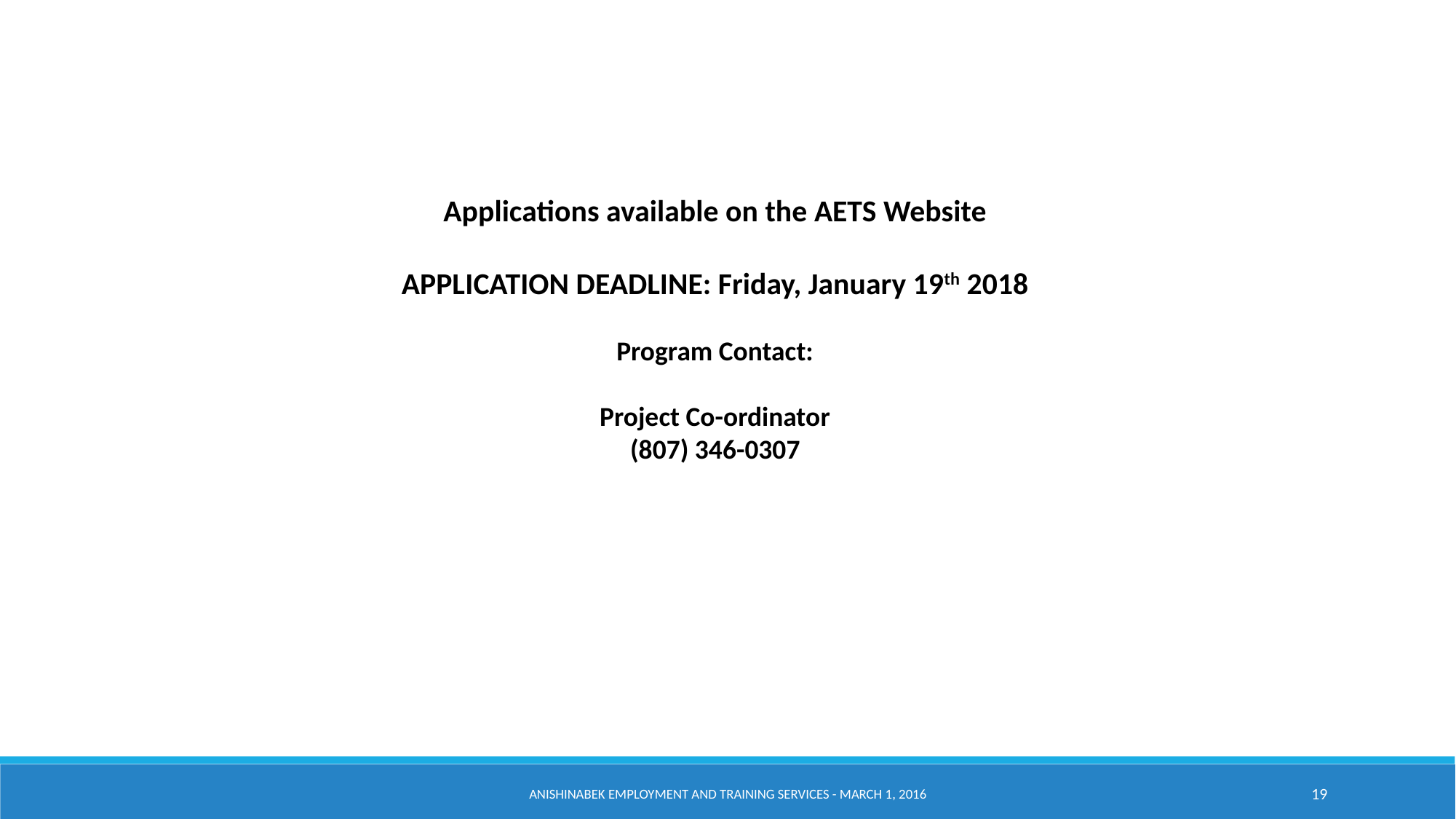

Applications available on the AETS Website

APPLICATION DEADLINE: Friday, January 19th 2018

Program Contact:

Project Co-ordinator
(807) 346-0307

Anishinabek Employment and Training Services - March 1, 2016
19